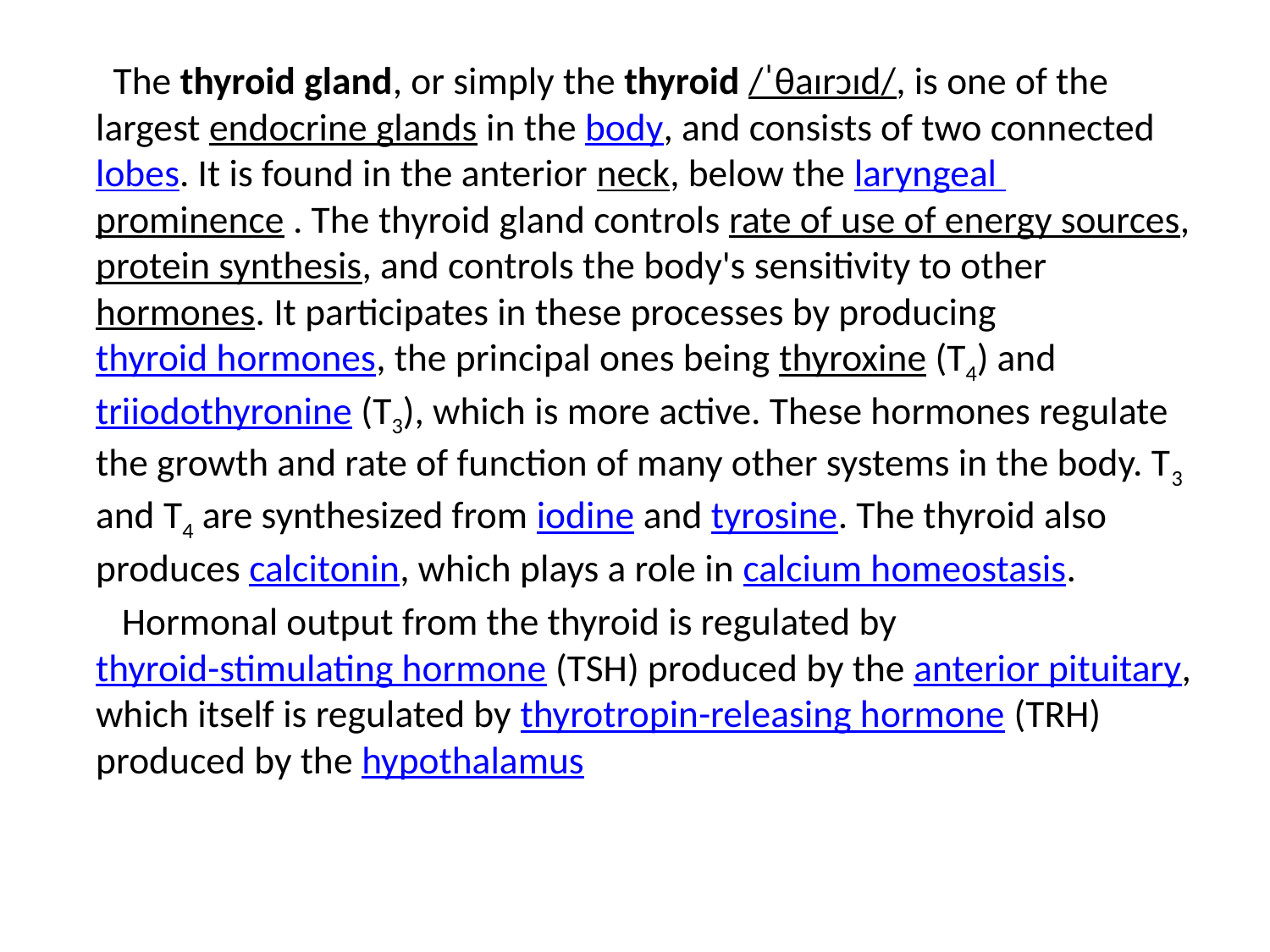

The thyroid gland, or simply the thyroid /ˈθaɪrɔɪd/, is one of the largest endocrine glands in the body, and consists of two connected lobes. It is found in the anterior neck, below the laryngeal prominence . The thyroid gland controls rate of use of energy sources, protein synthesis, and controls the body's sensitivity to other hormones. It participates in these processes by producing thyroid hormones, the principal ones being thyroxine (T4) and triiodothyronine (T3), which is more active. These hormones regulate the growth and rate of function of many other systems in the body. T3 and T4 are synthesized from iodine and tyrosine. The thyroid also produces calcitonin, which plays a role in calcium homeostasis.
        Hormonal output from the thyroid is regulated by thyroid-stimulating hormone (TSH) produced by the anterior pituitary, which itself is regulated by thyrotropin-releasing hormone (TRH) produced by the hypothalamus